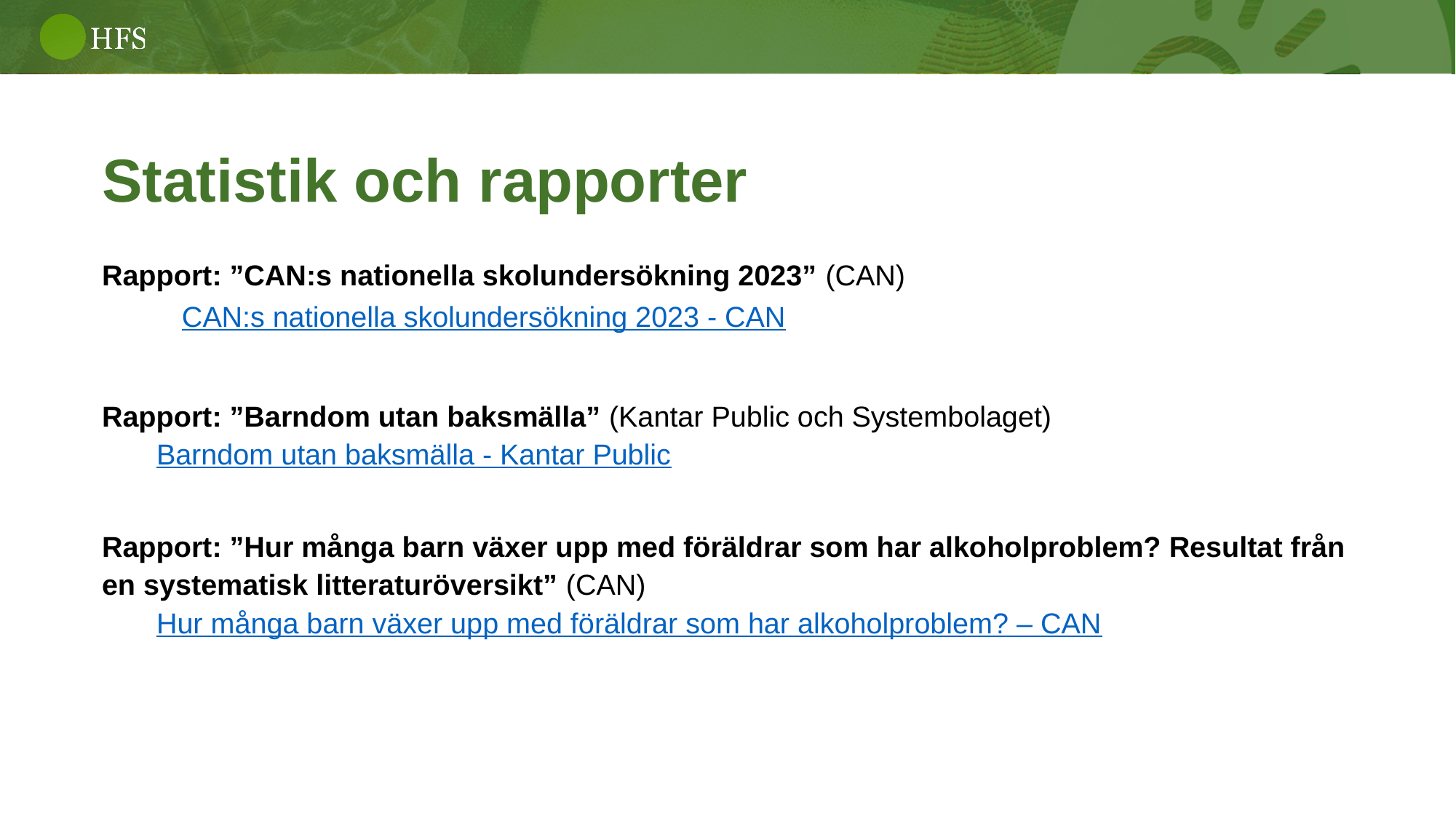

Statistik och rapporter
Rapport: ”CAN:s nationella skolundersökning 2023” (CAN)
          CAN:s nationella skolundersökning 2023 - CAN

Rapport: ”Barndom utan baksmälla” (Kantar Public och Systembolaget)
Barndom utan baksmälla - Kantar Public

Rapport: ”Hur många barn växer upp med föräldrar som har alkoholproblem? Resultat från en systematisk litteraturöversikt” (CAN)
Hur många barn växer upp med föräldrar som har alkoholproblem? – CAN